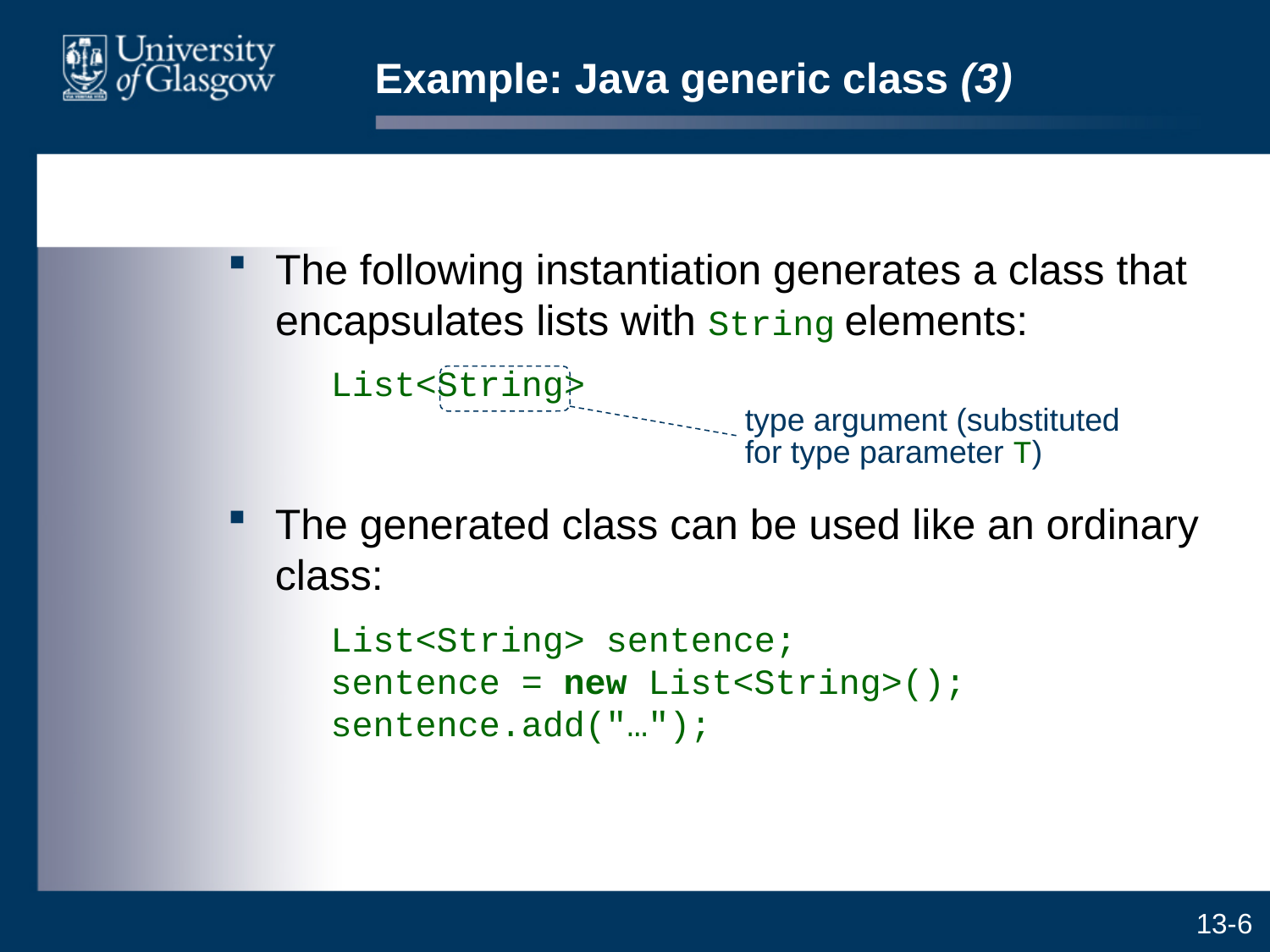

# Example: Java generic class (3)
The following instantiation generates a class that encapsulates lists with String elements:
	List<String>

type argument (substituted for type parameter T)
The generated class can be used like an ordinary class:
	List<String> sentence;
sentence = new List<String>();
sentence.add("…");